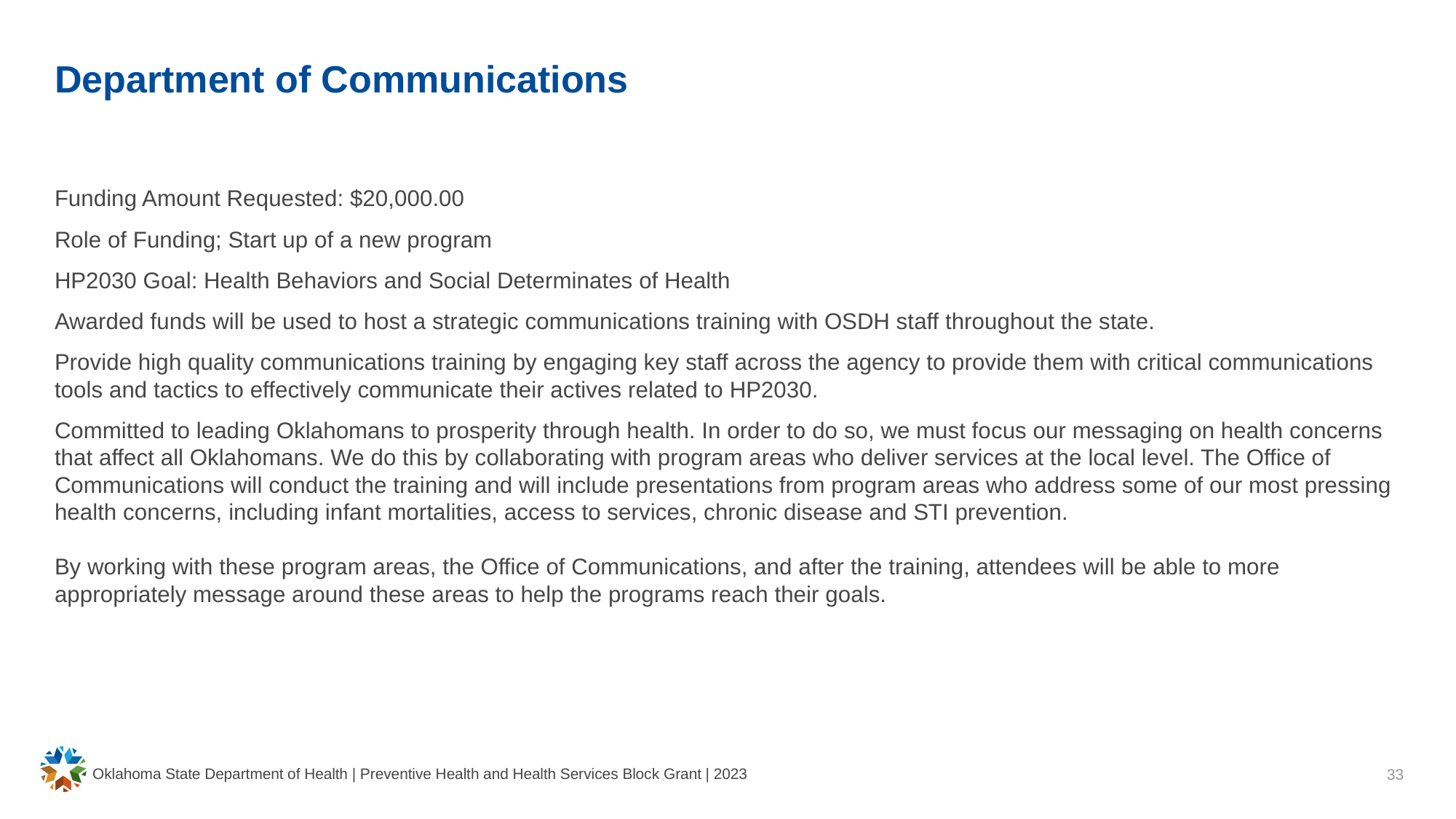

# Department of Communications
Funding Amount Requested: $20,000.00
Role of Funding; Start up of a new program
HP2030 Goal: Health Behaviors and Social Determinates of Health
Awarded funds will be used to host a strategic communications training with OSDH staff throughout the state.
Provide high quality communications training by engaging key staff across the agency to provide them with critical communications tools and tactics to effectively communicate their actives related to HP2030.
Committed to leading Oklahomans to prosperity through health. In order to do so, we must focus our messaging on health concerns that affect all Oklahomans. We do this by collaborating with program areas who deliver services at the local level. The Office of Communications will conduct the training and will include presentations from program areas who address some of our most pressing health concerns, including infant mortalities, access to services, chronic disease and STI prevention.
By working with these program areas, the Office of Communications, and after the training, attendees will be able to more appropriately message around these areas to help the programs reach their goals.

Oklahoma State Department of Health | Preventive Health and Health Services Block Grant | 2023
33